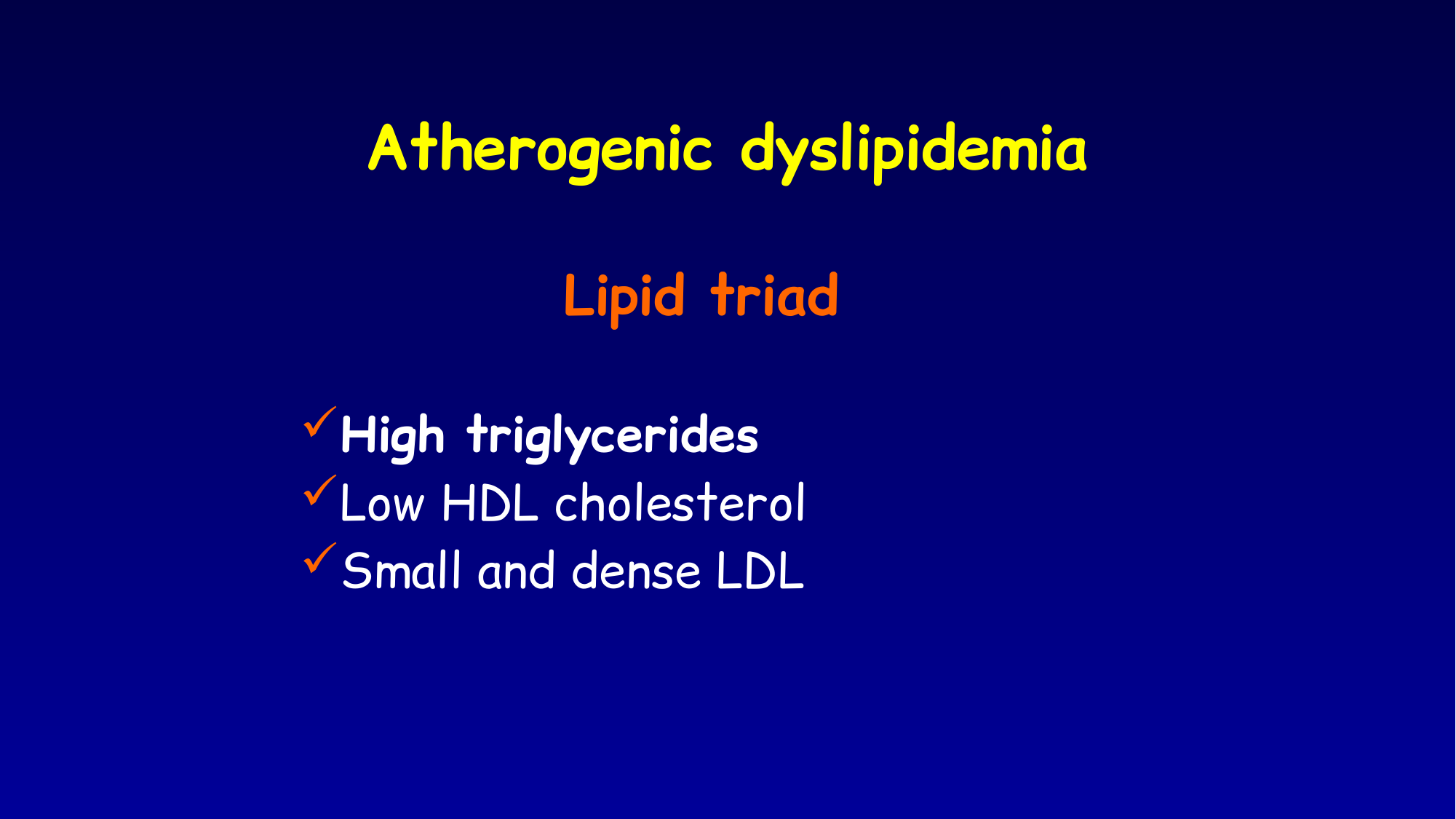

# Atherogenic dyslipidemia
Lipid triad

High triglycerides
Low HDL cholesterol
Small and dense LDL